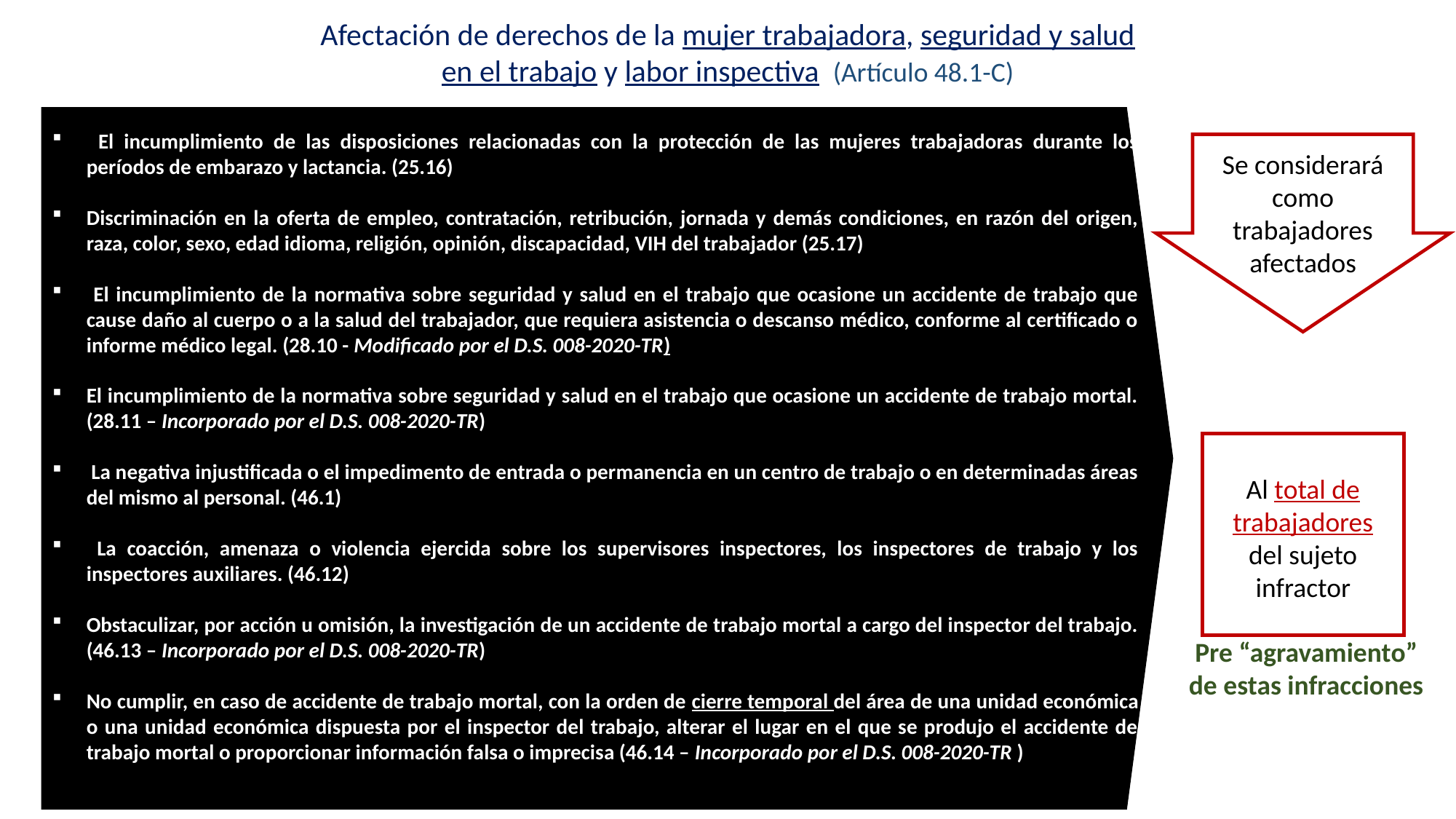

Afectación de derechos de la mujer trabajadora, seguridad y salud en el trabajo y labor inspectiva  (Artículo 48.1-C)
 El incumplimiento de las disposiciones relacionadas con la protección de las mujeres trabajadoras durante los períodos de embarazo y lactancia. (25.16)

Discriminación en la oferta de empleo, contratación, retribución, jornada y demás condiciones, en razón del origen, raza, color, sexo, edad idioma, religión, opinión, discapacidad, VIH del trabajador (25.17)

 El incumplimiento de la normativa sobre seguridad y salud en el trabajo que ocasione un accidente de trabajo que cause daño al cuerpo o a la salud del trabajador, que requiera asistencia o descanso médico, conforme al certificado o informe médico legal. (28.10 - Modificado por el D.S. 008-2020-TR)

El incumplimiento de la normativa sobre seguridad y salud en el trabajo que ocasione un accidente de trabajo mortal. (28.11 – Incorporado por el D.S. 008-2020-TR)

 La negativa injustificada o el impedimento de entrada o permanencia en un centro de trabajo o en determinadas áreas del mismo al personal. (46.1)

 La coacción, amenaza o violencia ejercida sobre los supervisores inspectores, los inspectores de trabajo y los inspectores auxiliares. (46.12)

Obstaculizar, por acción u omisión, la investigación de un accidente de trabajo mortal a cargo del inspector del trabajo. (46.13 – Incorporado por el D.S. 008-2020-TR)

No cumplir, en caso de accidente de trabajo mortal, con la orden de cierre temporal del área de una unidad económica o una unidad económica dispuesta por el inspector del trabajo, alterar el lugar en el que se produjo el accidente de trabajo mortal o proporcionar información falsa o imprecisa (46.14 – Incorporado por el D.S. 008-2020-TR )

Se considerará como trabajadores afectados

Al total de trabajadores del sujeto infractor

Pre “agravamiento” de estas infracciones